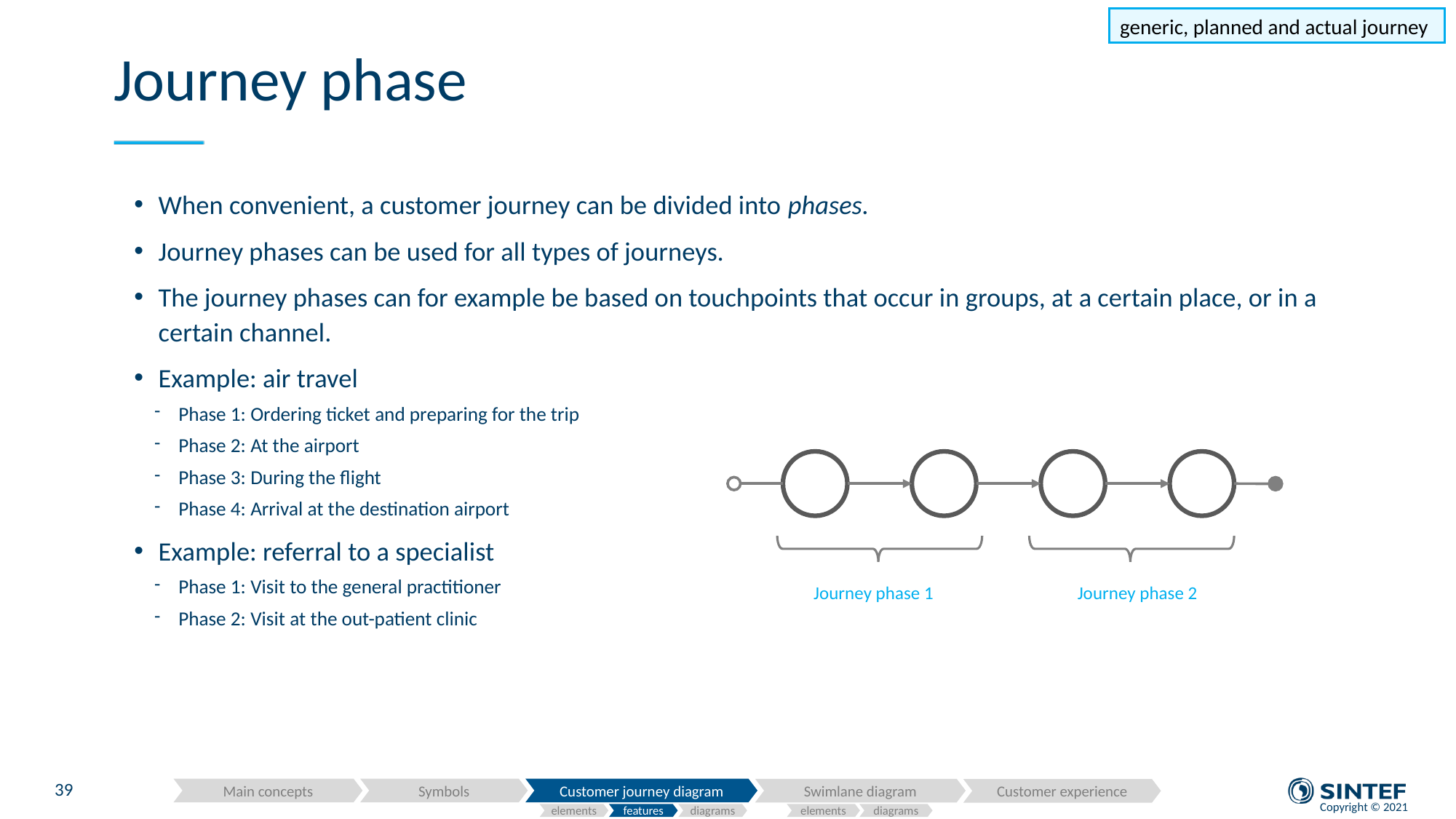

generic, planned and actual journey
# Journey phase
When convenient, a customer journey can be divided into phases.
Journey phases can be used for all types of journeys.
The journey phases can for example be based on touchpoints that occur in groups, at a certain place, or in a certain channel.
Example: air travel
Phase 1: Ordering ticket and preparing for the trip
Phase 2: At the airport
Phase 3: During the flight
Phase 4: Arrival at the destination airport
Example: referral to a specialist
Phase 1: Visit to the general practitioner
Phase 2: Visit at the out-patient clinic

Journey phase 1
Journey phase 2
39
Main concepts
Symbols
Customer journey diagram
Swimlane diagram
Customer experience
elements
features
diagrams
elements
diagrams